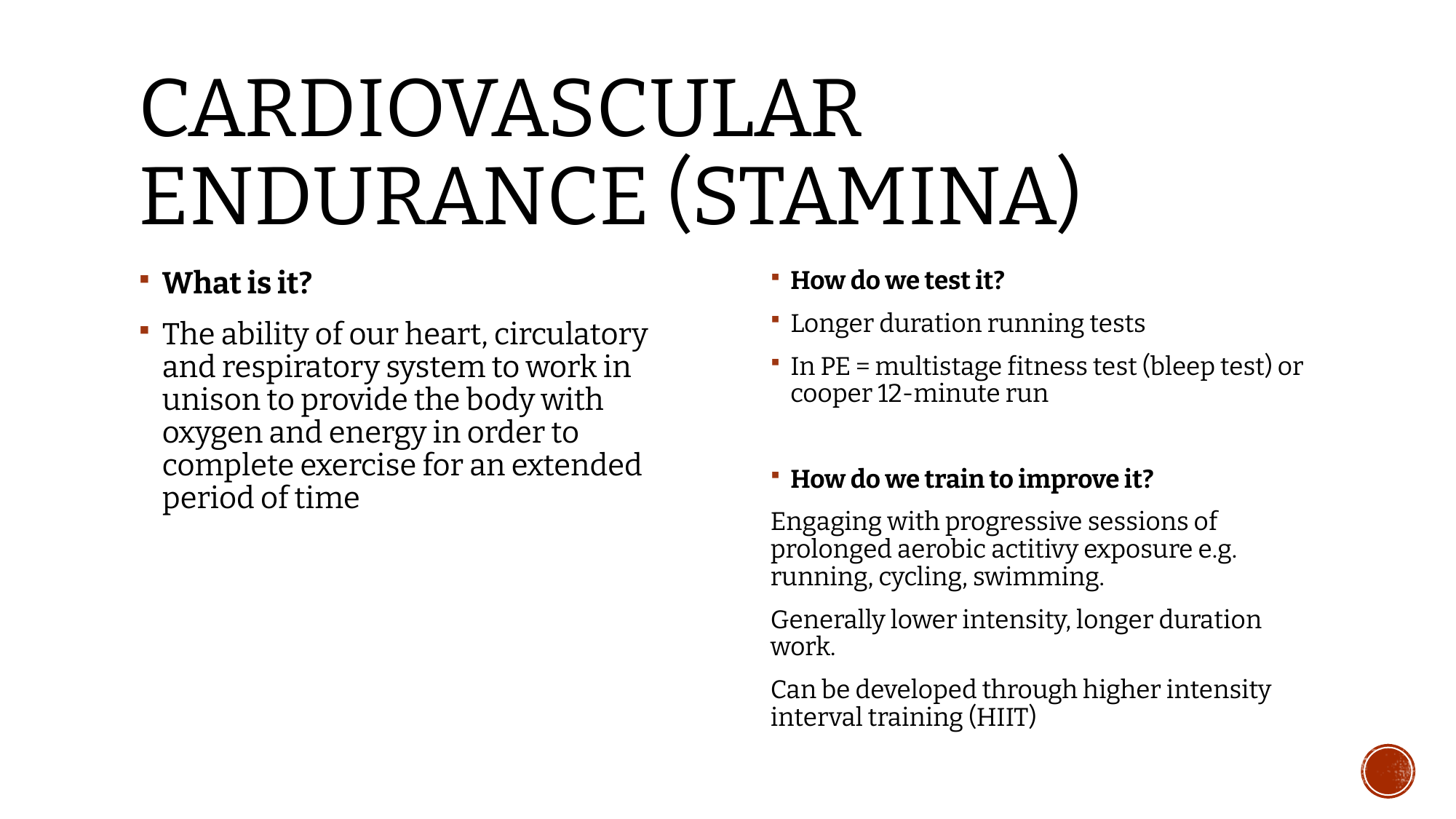

# Cardiovascular Endurance (stamina)
What is it?
The ability of our heart, circulatory and respiratory system to work in unison to provide the body with oxygen and energy in order to complete exercise for an extended period of time
How do we test it?
Longer duration running tests
In PE = multistage fitness test (bleep test) or cooper 12-minute run

How do we train to improve it?
Engaging with progressive sessions of prolonged aerobic actitivy exposure e.g. running, cycling, swimming.
Generally lower intensity, longer duration work.
Can be developed through higher intensity interval training (HIIT)